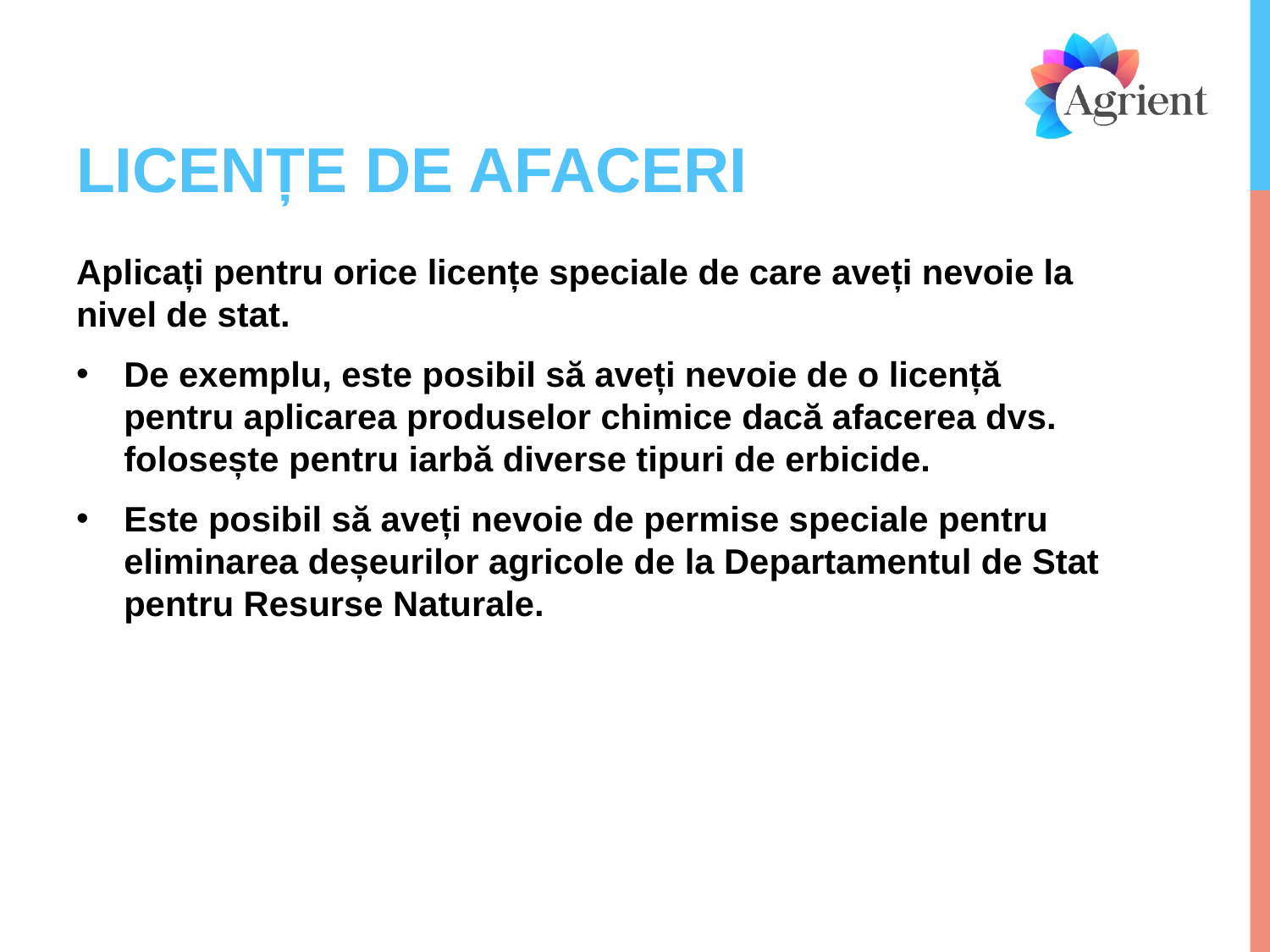

# LICENȚE DE AFACERI
Aplicați pentru orice licențe speciale de care aveți nevoie la nivel de stat.
De exemplu, este posibil să aveți nevoie de o licență pentru aplicarea produselor chimice dacă afacerea dvs. folosește pentru iarbă diverse tipuri de erbicide.
Este posibil să aveți nevoie de permise speciale pentru eliminarea deșeurilor agricole de la Departamentul de Stat pentru Resurse Naturale.